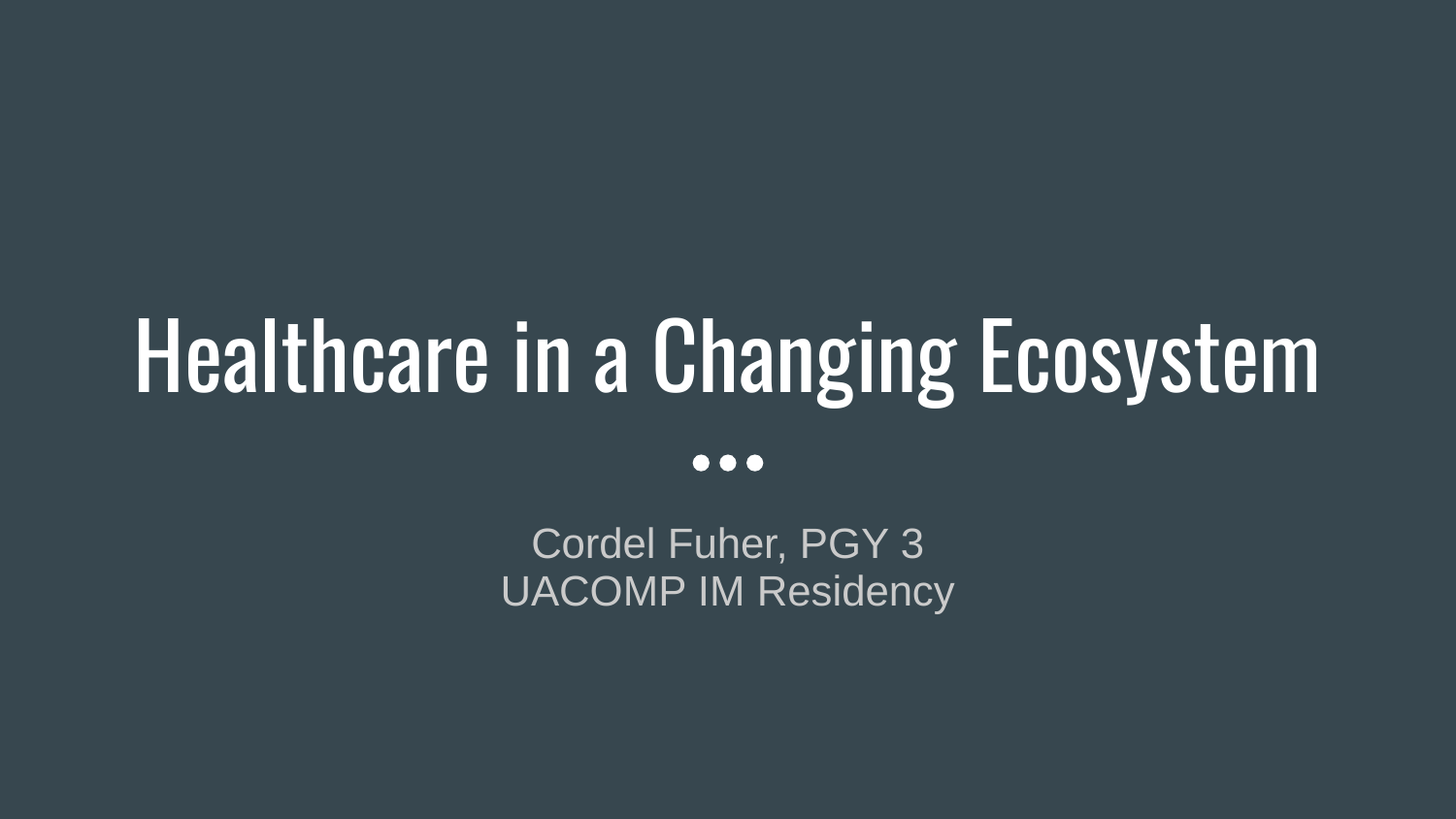

# Healthcare in a Changing Ecosystem
Cordel Fuher, PGY 3
UACOMP IM Residency